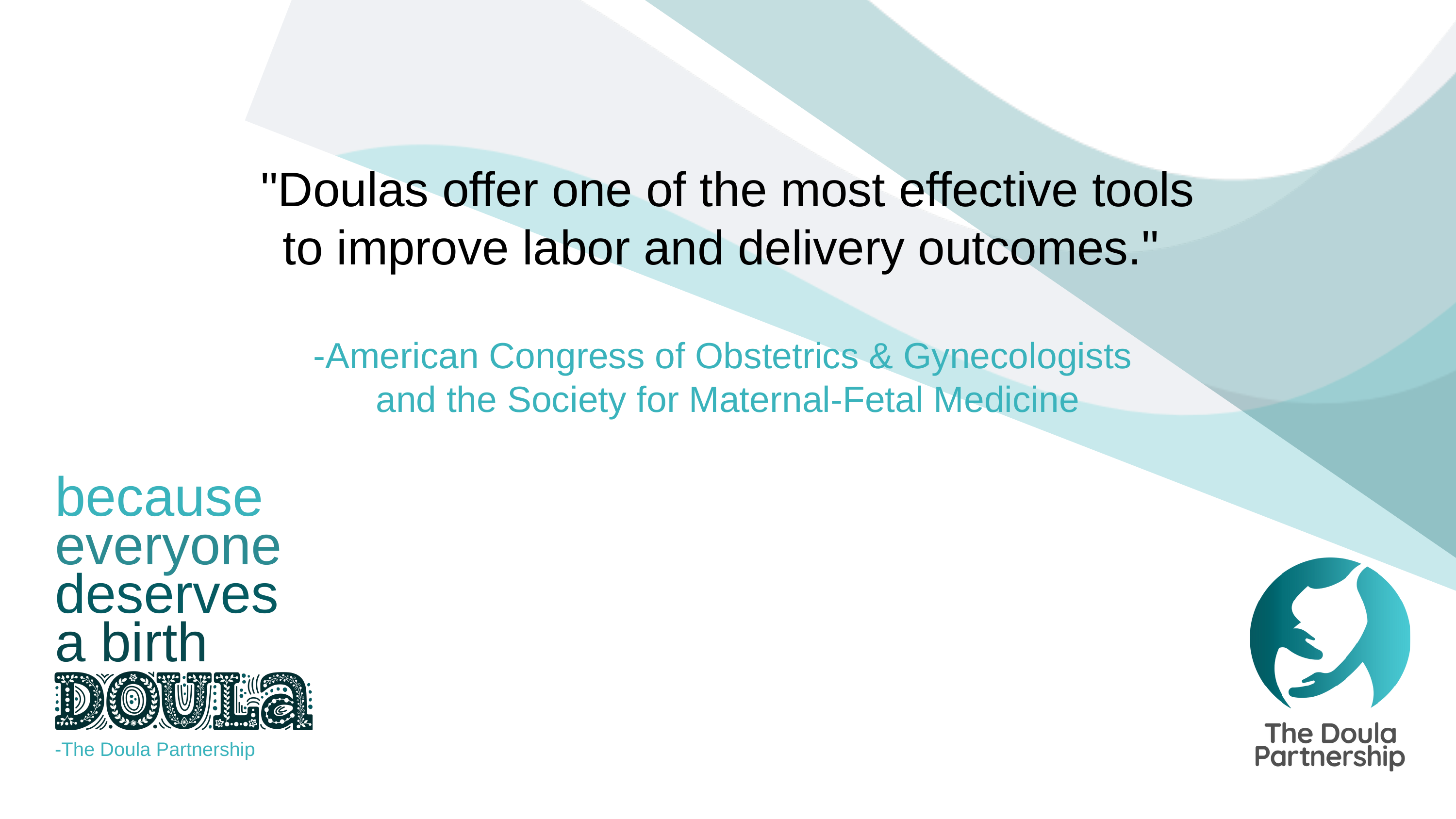

"Doulas offer one of the most effective tools to improve labor and delivery outcomes."
​
-American Congress of Obstetrics & Gynecologists
and the Society for Maternal-Fetal Medicine​
because
everyone
deserves
a birth

-The Doula Partnership